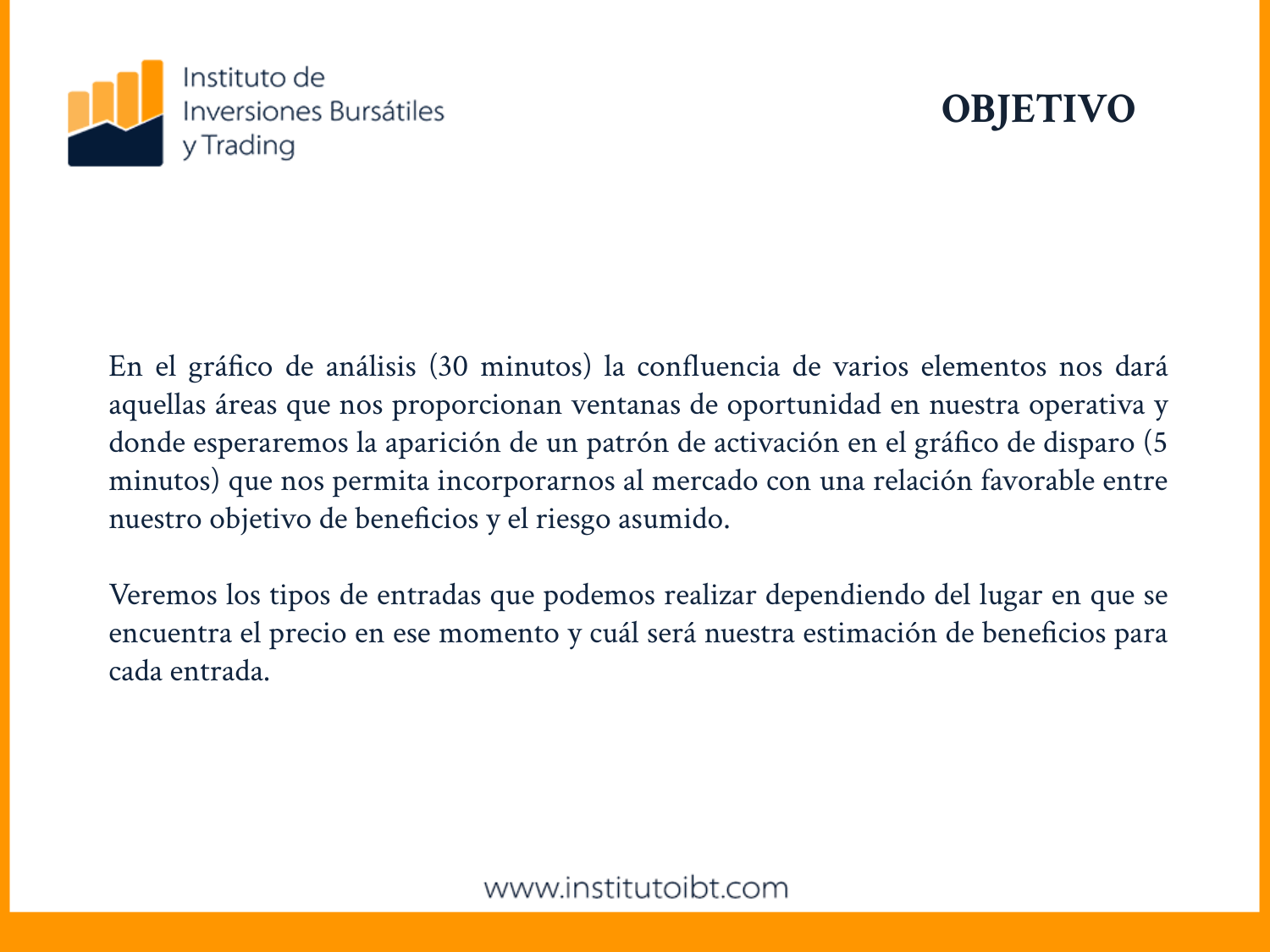

OBJETIVO

En el gráfico de análisis (30 minutos) la confluencia de varios elementos nos dará aquellas áreas que nos proporcionan ventanas de oportunidad en nuestra operativa y donde esperaremos la aparición de un patrón de activación en el gráfico de disparo (5 minutos) que nos permita incorporarnos al mercado con una relación favorable entre nuestro objetivo de beneficios y el riesgo asumido.

Veremos los tipos de entradas que podemos realizar dependiendo del lugar en que se encuentra el precio en ese momento y cuál será nuestra estimación de beneficios para cada entrada.